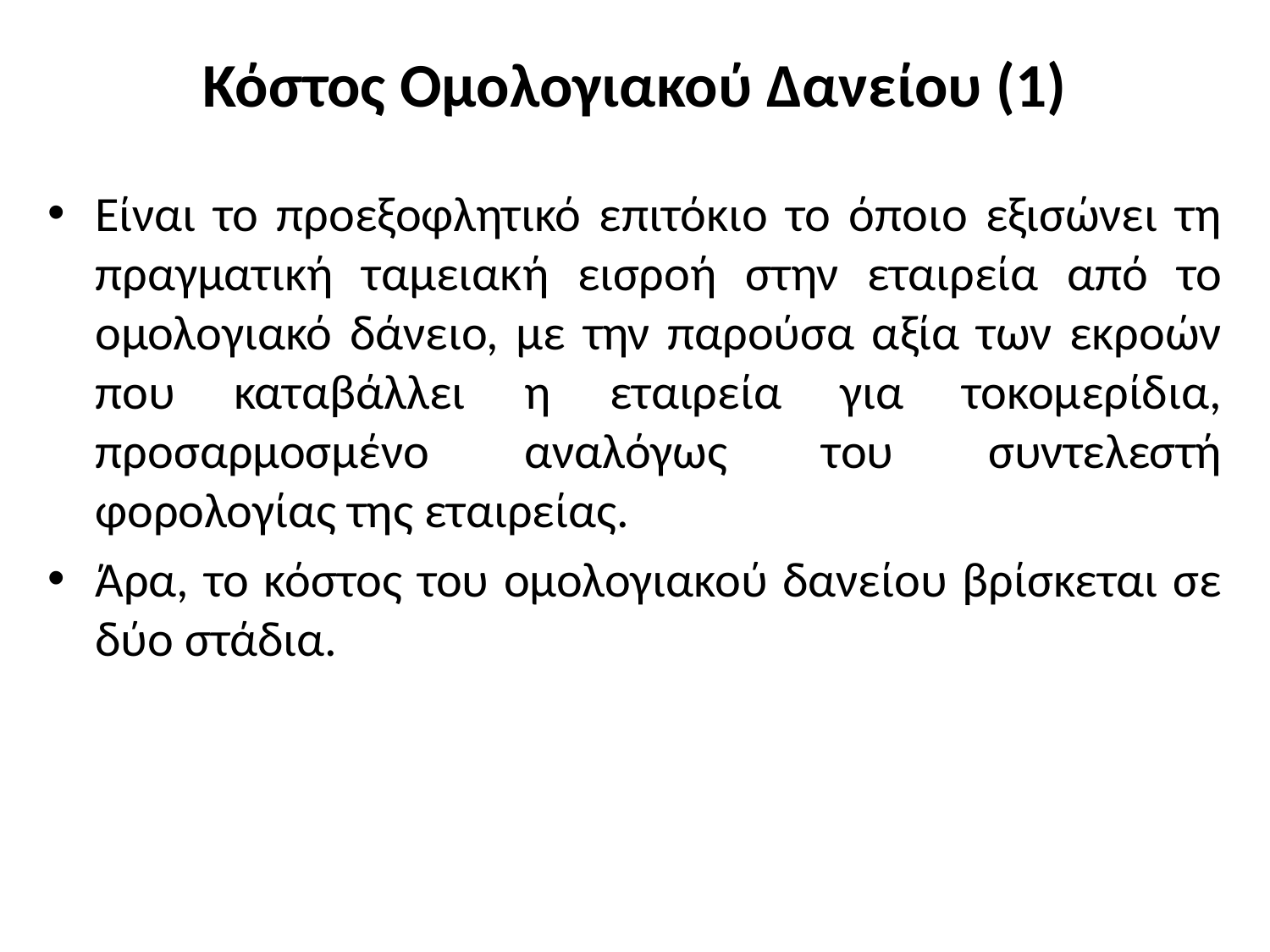

# Κόστος Ομολογιακού Δανείου (1)
Είναι το προεξοφλητικό επιτόκιο το όποιο εξισώνει τη πραγματική ταμειακή εισροή στην εταιρεία από το ομολογιακό δάνειο, με την παρούσα αξία των εκροών που καταβάλλει η εταιρεία για τοκομερίδια, προσαρμοσμένο αναλόγως του συντελεστή φορολογίας της εταιρείας.
Άρα, το κόστος του ομολογιακού δανείου βρίσκεται σε δύο στάδια.